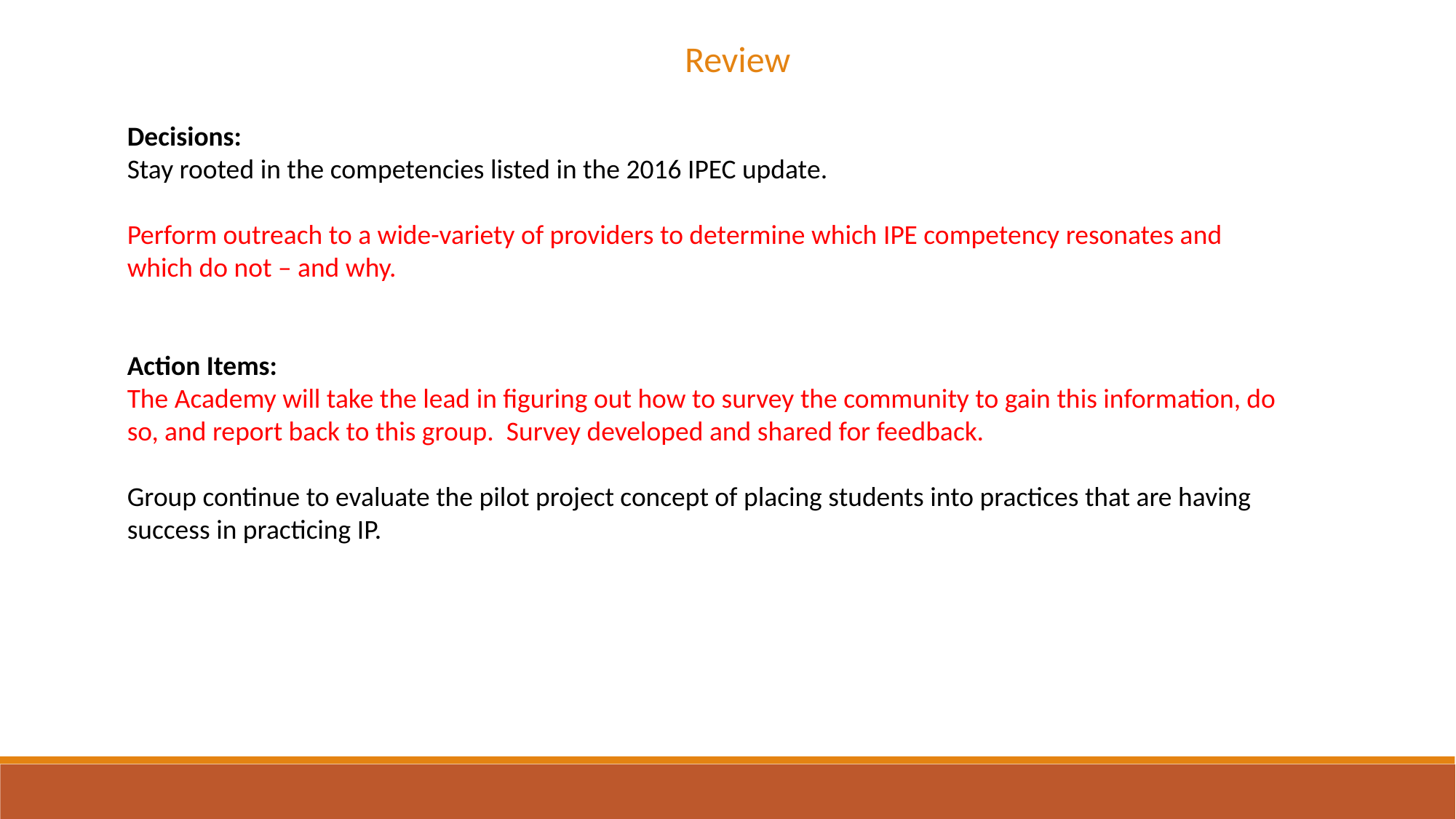

Review

Decisions:
Stay rooted in the competencies listed in the 2016 IPEC update.

Perform outreach to a wide-variety of providers to determine which IPE competency resonates and which do not – and why.

Action Items:
The Academy will take the lead in figuring out how to survey the community to gain this information, do so, and report back to this group.  Survey developed and shared for feedback.

Group continue to evaluate the pilot project concept of placing students into practices that are having success in practicing IP.